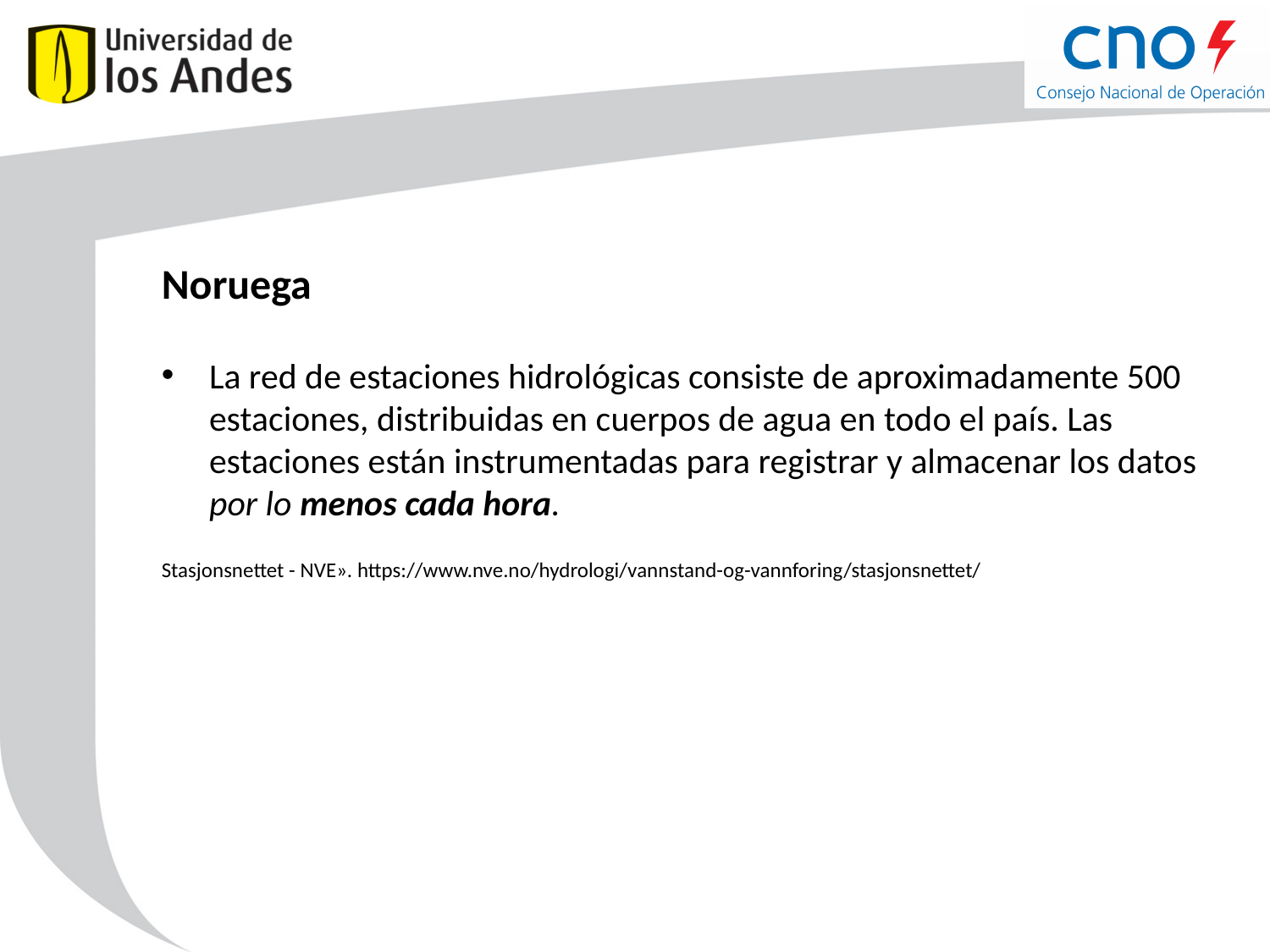

# Noruega
La red de estaciones hidrológicas consiste de aproximadamente 500 estaciones, distribuidas en cuerpos de agua en todo el país. Las estaciones están instrumentadas para registrar y almacenar los datos por lo menos cada hora.

Stasjonsnettet - NVE». https://www.nve.no/hydrologi/vannstand-og-vannforing/stasjonsnettet/